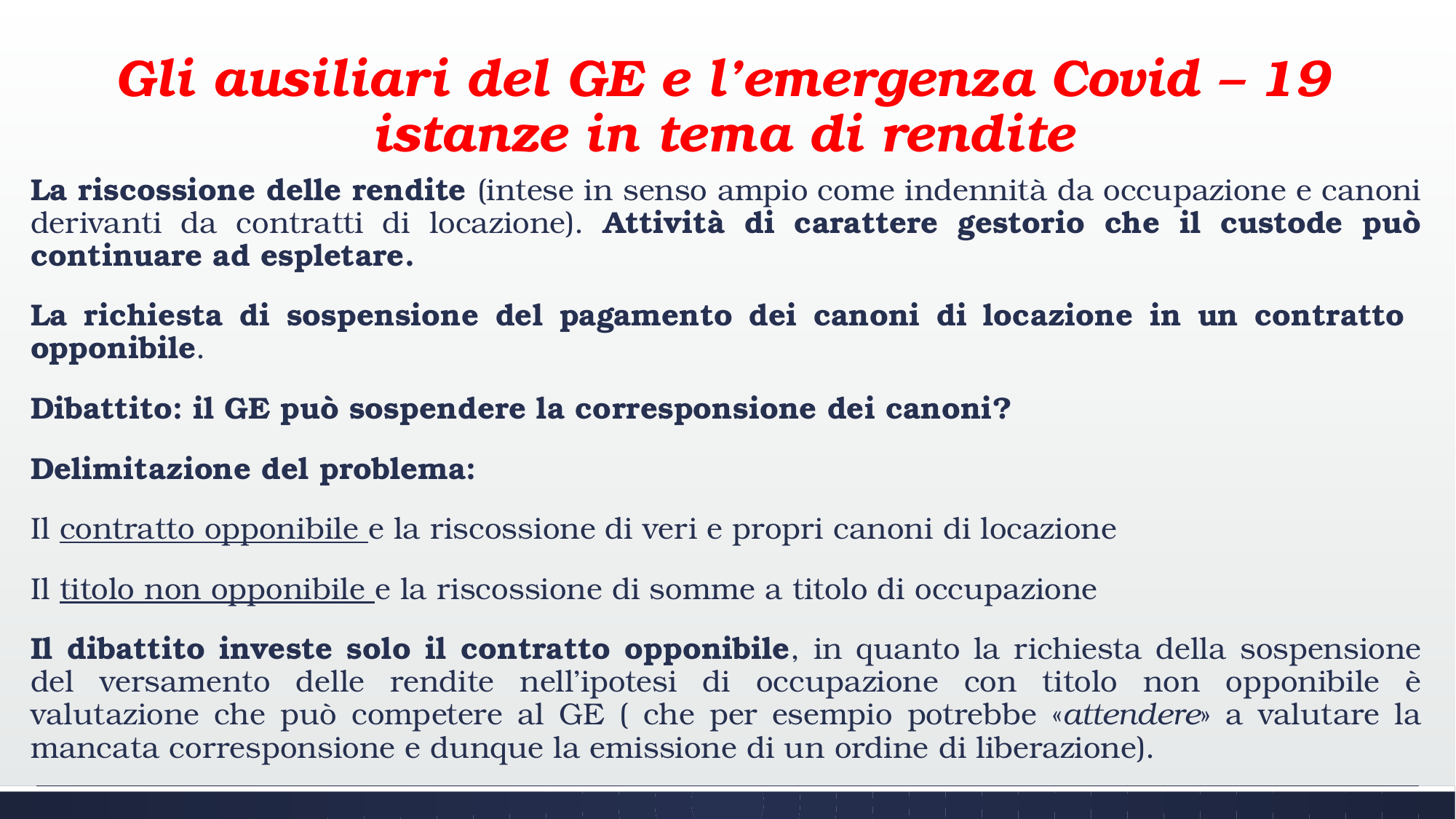

# Gli ausiliari del GE e l’emergenza Covid – 19 istanze in tema di rendite
La riscossione delle rendite (intese in senso ampio come indennità da occupazione e canoni derivanti da contratti di locazione). Attività di carattere gestorio che il custode può continuare ad espletare.
La richiesta di sospensione del pagamento dei canoni di locazione in un contratto  opponibile.
Dibattito: il GE può sospendere la corresponsione dei canoni?
Delimitazione del problema:
Il contratto opponibile e la riscossione di veri e propri canoni di locazione
Il titolo non opponibile e la riscossione di somme a titolo di occupazione
Il dibattito investe solo il contratto opponibile, in quanto la richiesta della sospensione del versamento delle rendite nell’ipotesi di occupazione con titolo non opponibile è valutazione che può competere al GE ( che per esempio potrebbe «attendere» a valutare la mancata corresponsione e dunque la emissione di un ordine di liberazione).